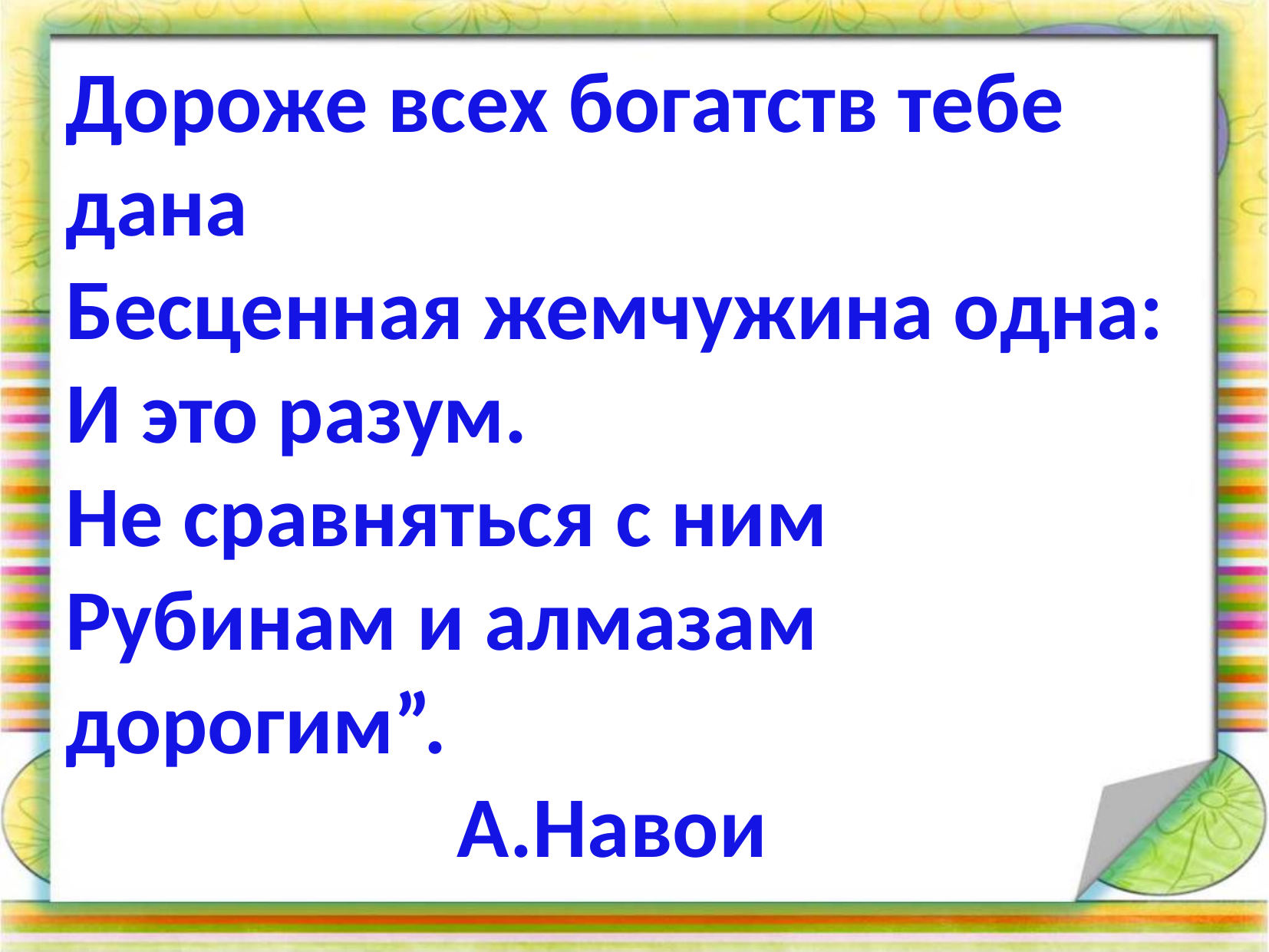

Дороже всех богатств тебе дана
Бесценная жемчужина одна:
И это разум.
Не сравняться с ним
Рубинам и алмазам дорогим”.
                    А.Навои